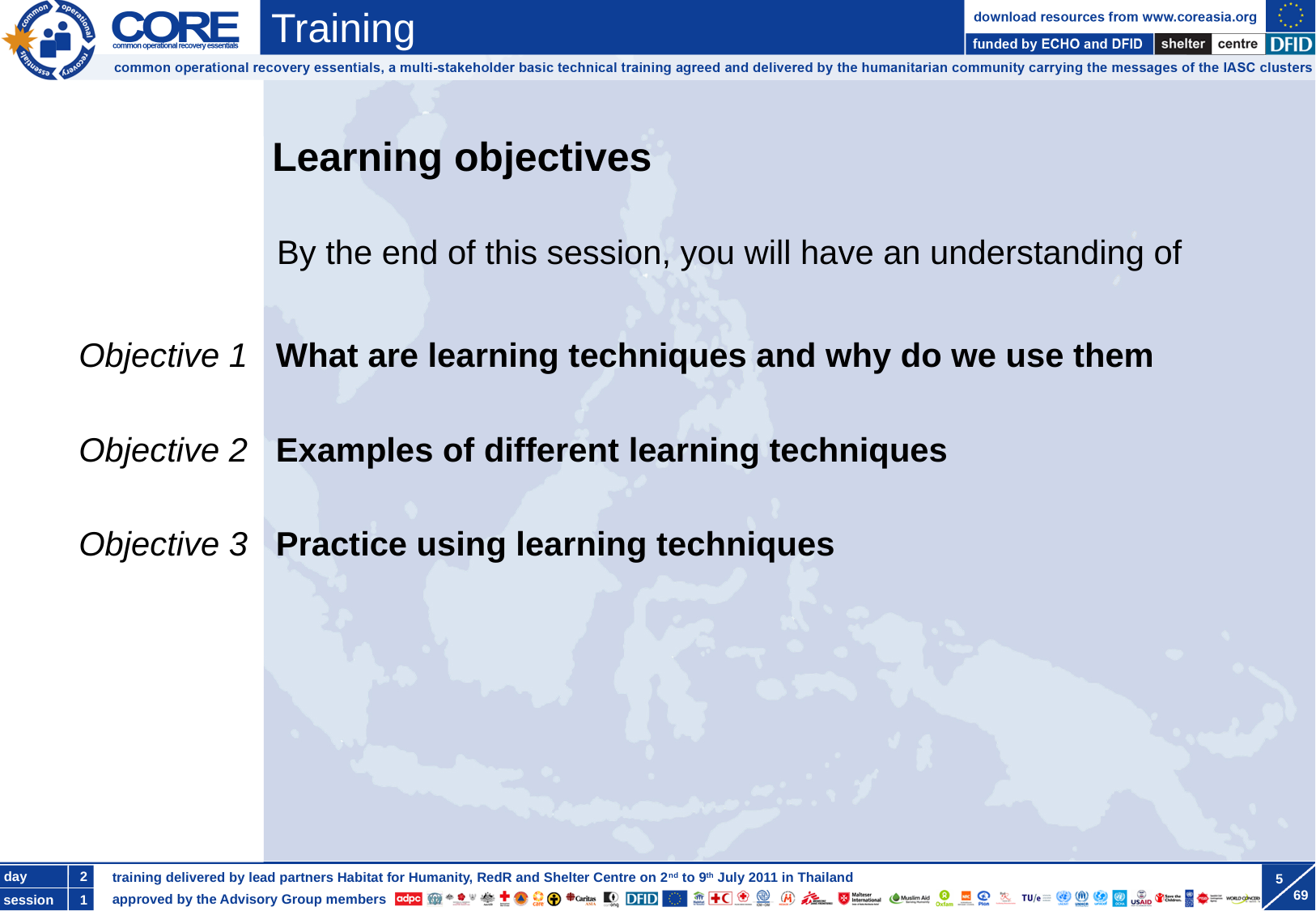

Objective 1   What are learning techniques and why do we use them

Objective 2   Examples of different learning techniques

Objective 3   Practice using learning techniques